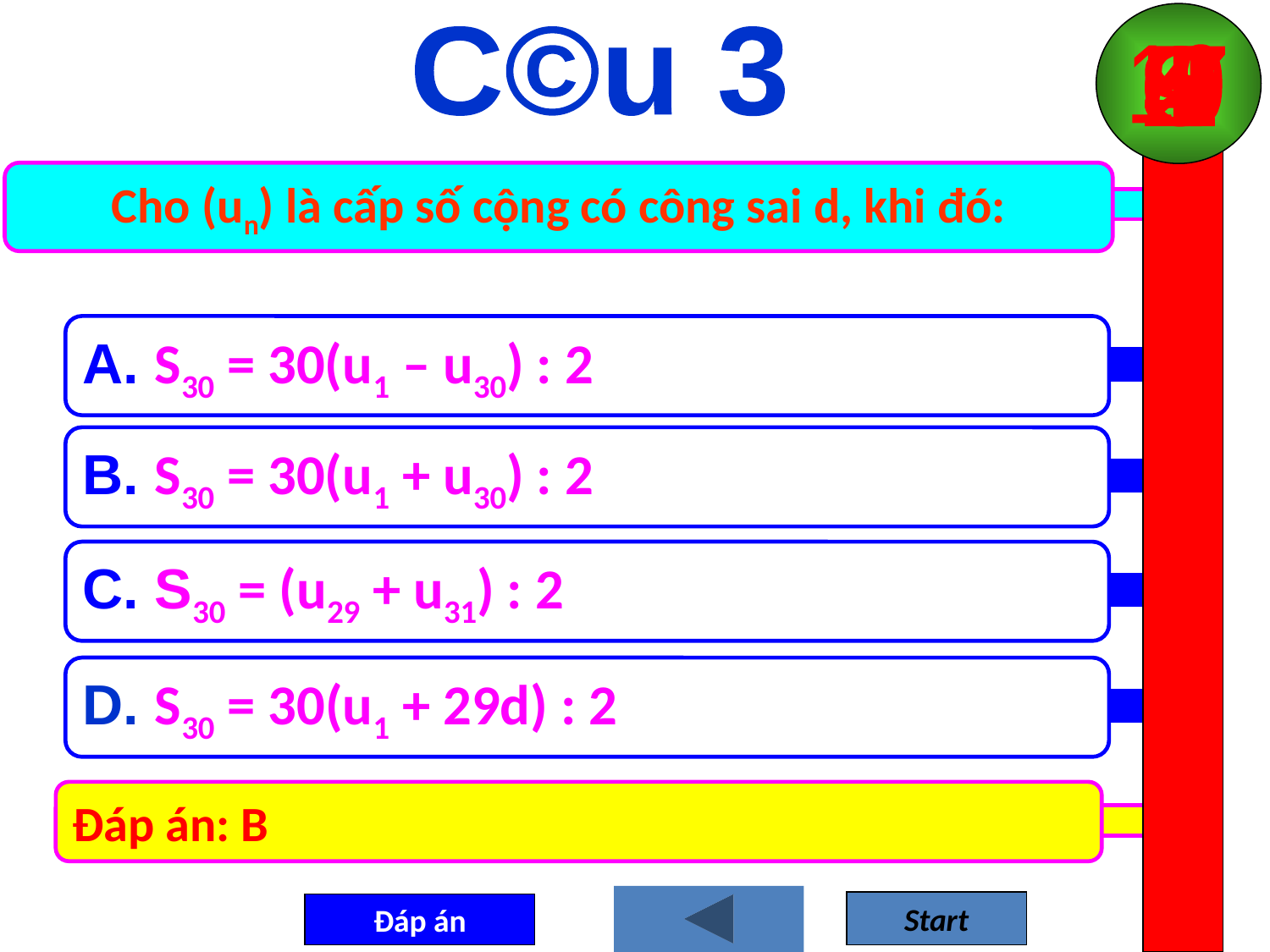

C©u 3
10
2
0
1
3
4
5
6
8
9
7

Cho (un) là cấp số cộng có công sai d, khi đó:

A. S30 = 30(u1 – u30) : 2

B. S30 = 30(u1 + u30) : 2

C. S30 = (u29 + u31) : 2

D. S30 = 30(u1 + 29d) : 2

Đáp án: B

Start
Đáp án